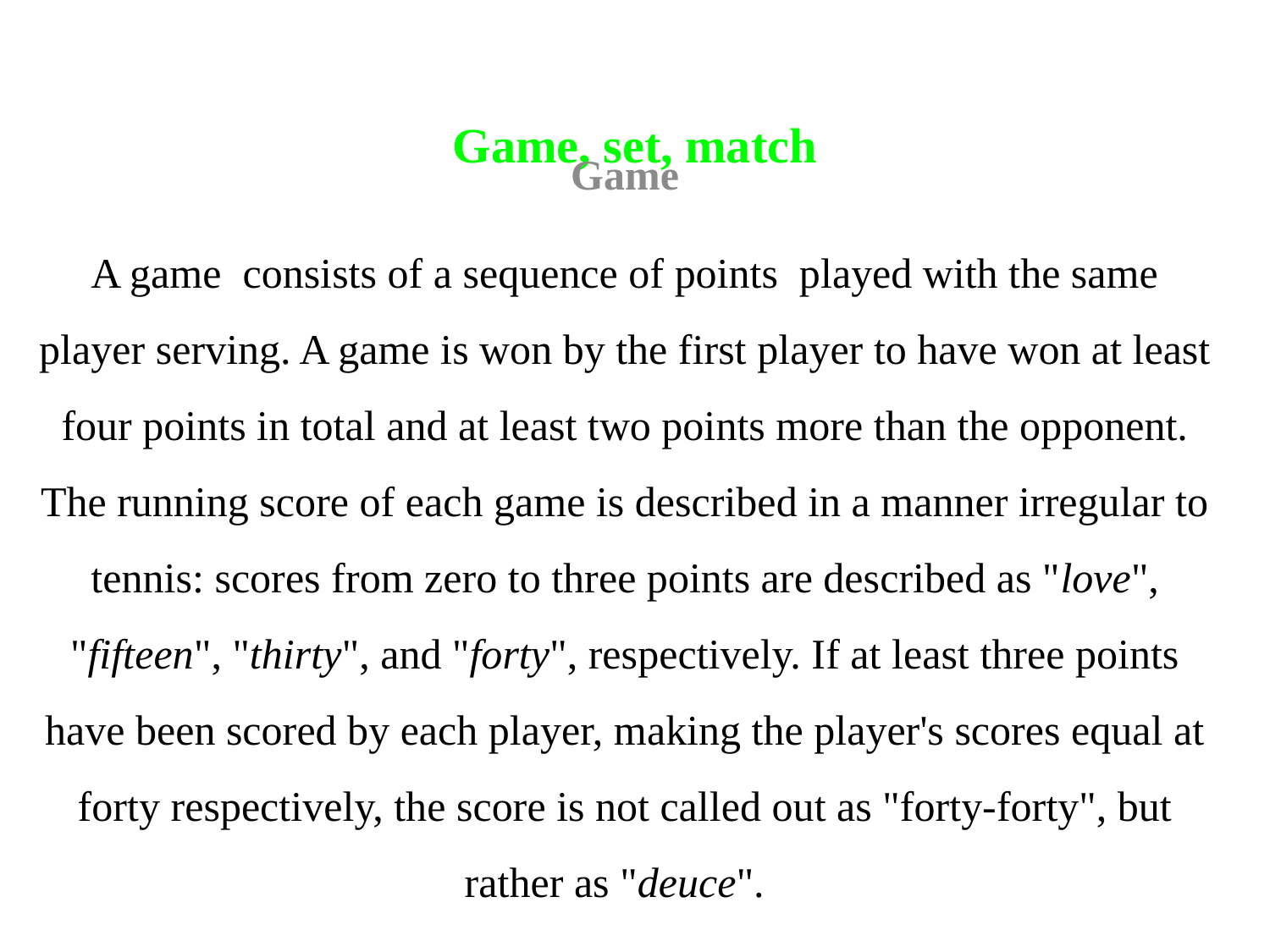

# Game, set, match
Game
A game  consists of a sequence of points  played with the same player serving. A game is won by the first player to have won at least four points in total and at least two points more than the opponent. The running score of each game is described in a manner irregular to tennis: scores from zero to three points are described as "love", "fifteen", "thirty", and "forty", respectively. If at least three points have been scored by each player, making the player's scores equal at forty respectively, the score is not called out as "forty-forty", but rather as "deuce".